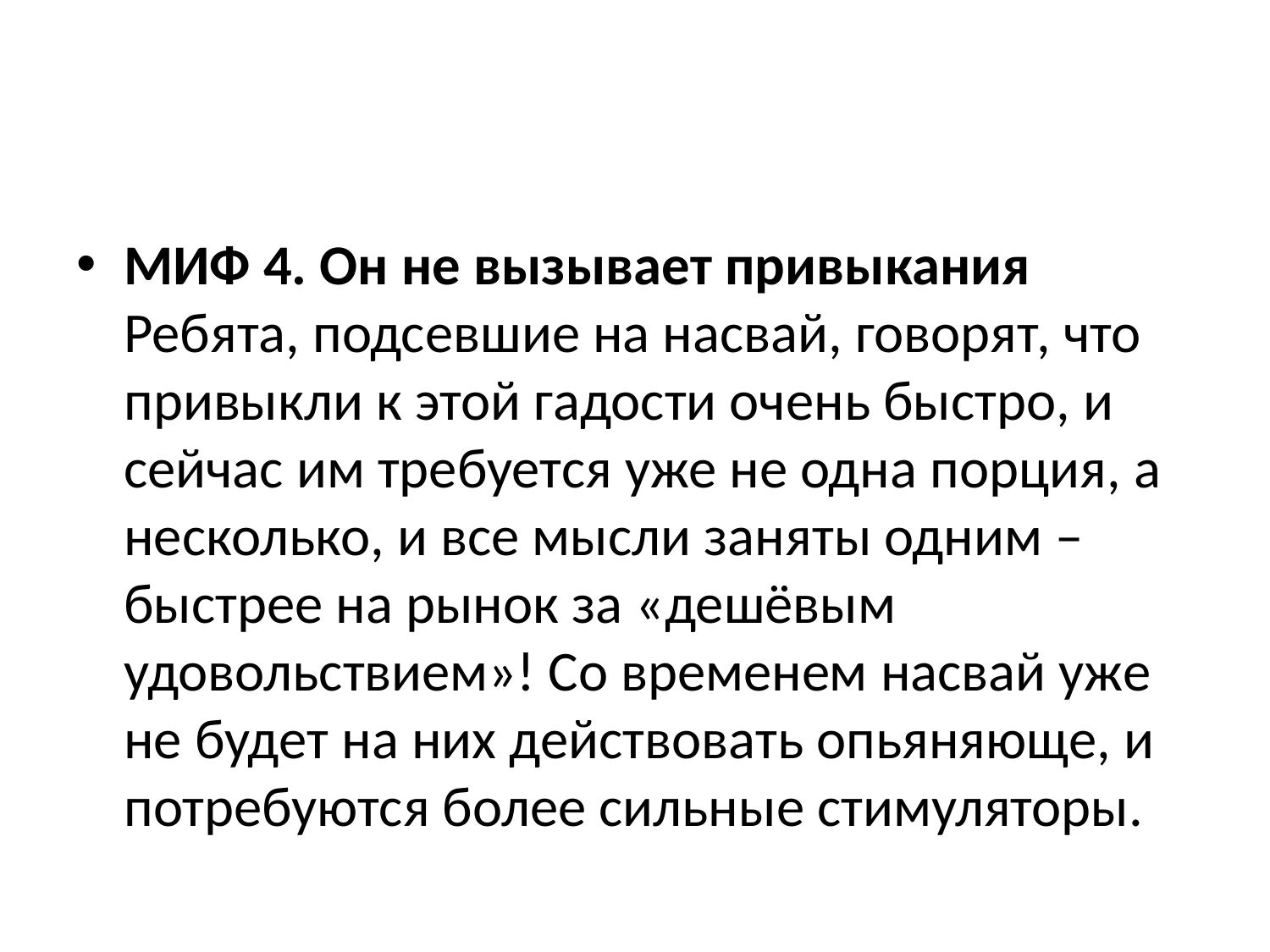

#
МИФ 4. Он не вызывает привыкания
Ребята, подсевшие на насвай, говорят, что привыкли к этой гадости очень быстро, и сейчас им требуется уже не одна порция, а несколько, и все мысли заняты одним – быстрее на рынок за «дешёвым удовольствием»! Со временем насвай уже не будет на них действовать опьяняюще, и потребуются более сильные стимуляторы.